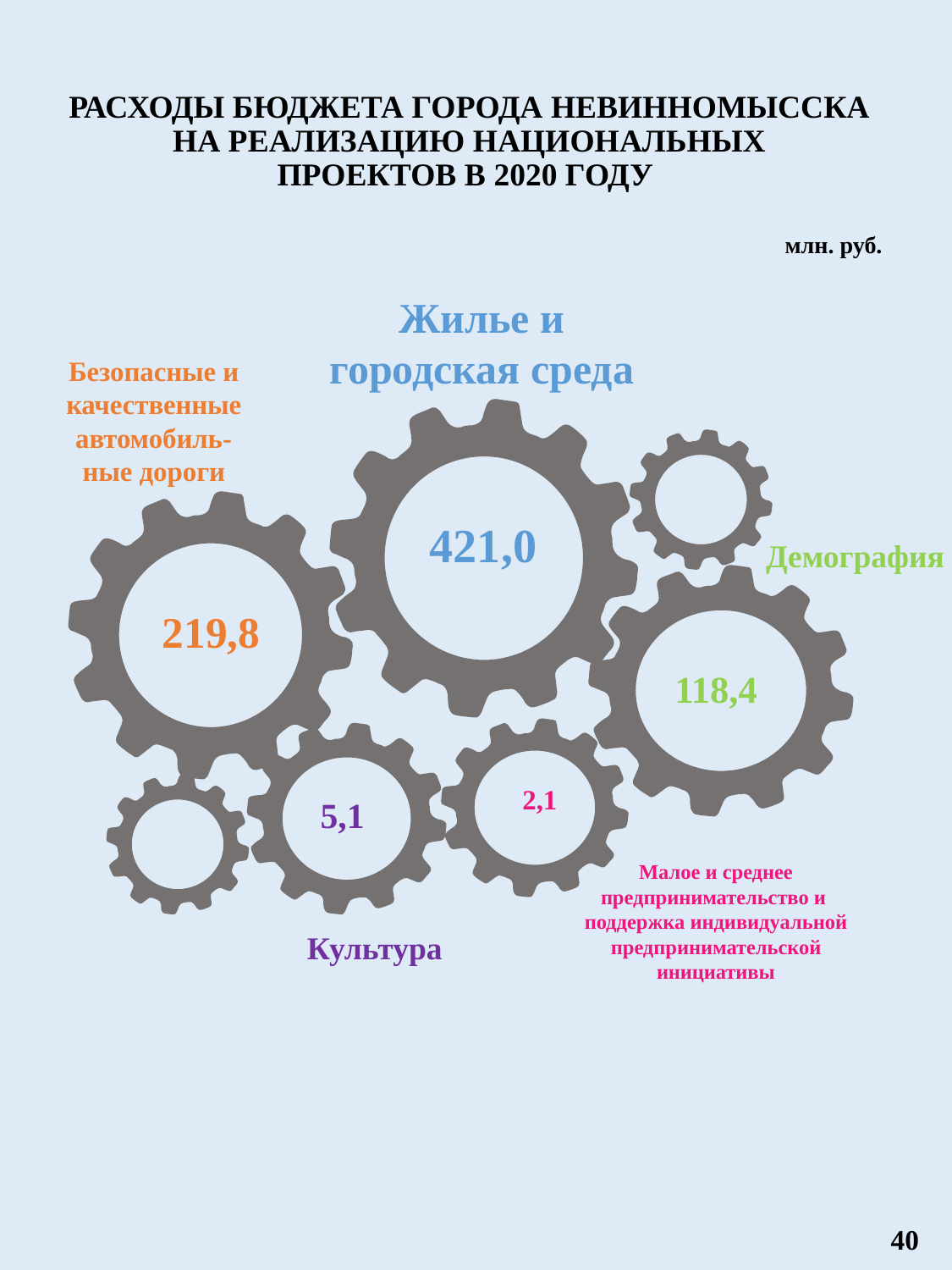

РАСХОДЫ БЮДЖЕТА ГОРОДА НЕВИННОМЫССКА
НА РЕАЛИЗАЦИЮ НАЦИОНАЛЬНЫХ
ПРОЕКТОВ В 2020 ГОДУ
млн. руб.
Жилье и городская среда
Безопасные и качественные автомобиль-
ные дороги

421,0
Демография

219,8
118,4

2,1
5,1
Малое и среднее предпринимательство и
поддержка индивидуальной предпринимательской инициативы
Культура

40